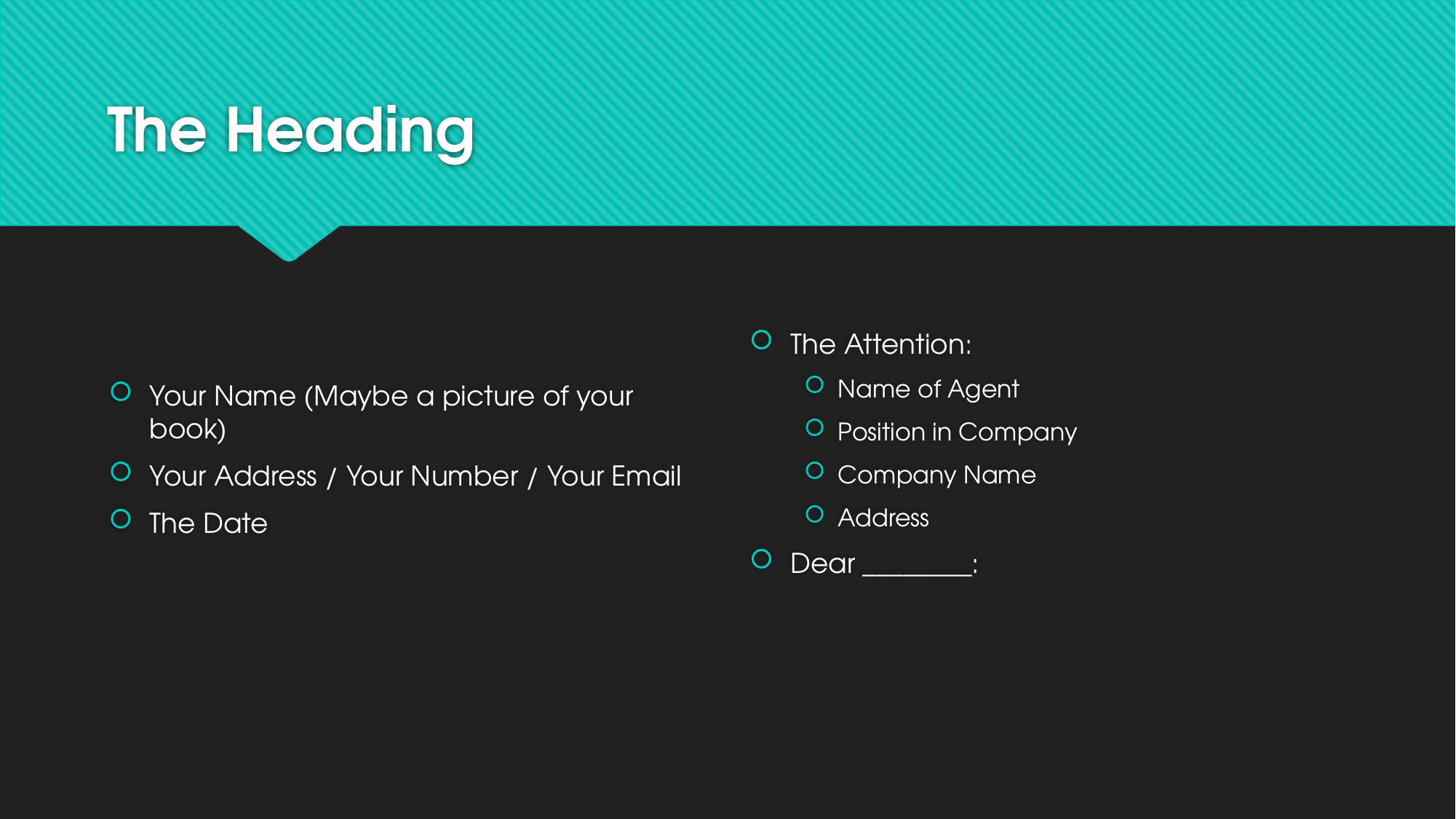

# The Heading
Your Name (Maybe a picture of your book)
Your Address / Your Number / Your Email
The Date

The Attention:
Name of Agent
Position in Company
Company Name
Address
Dear ________: